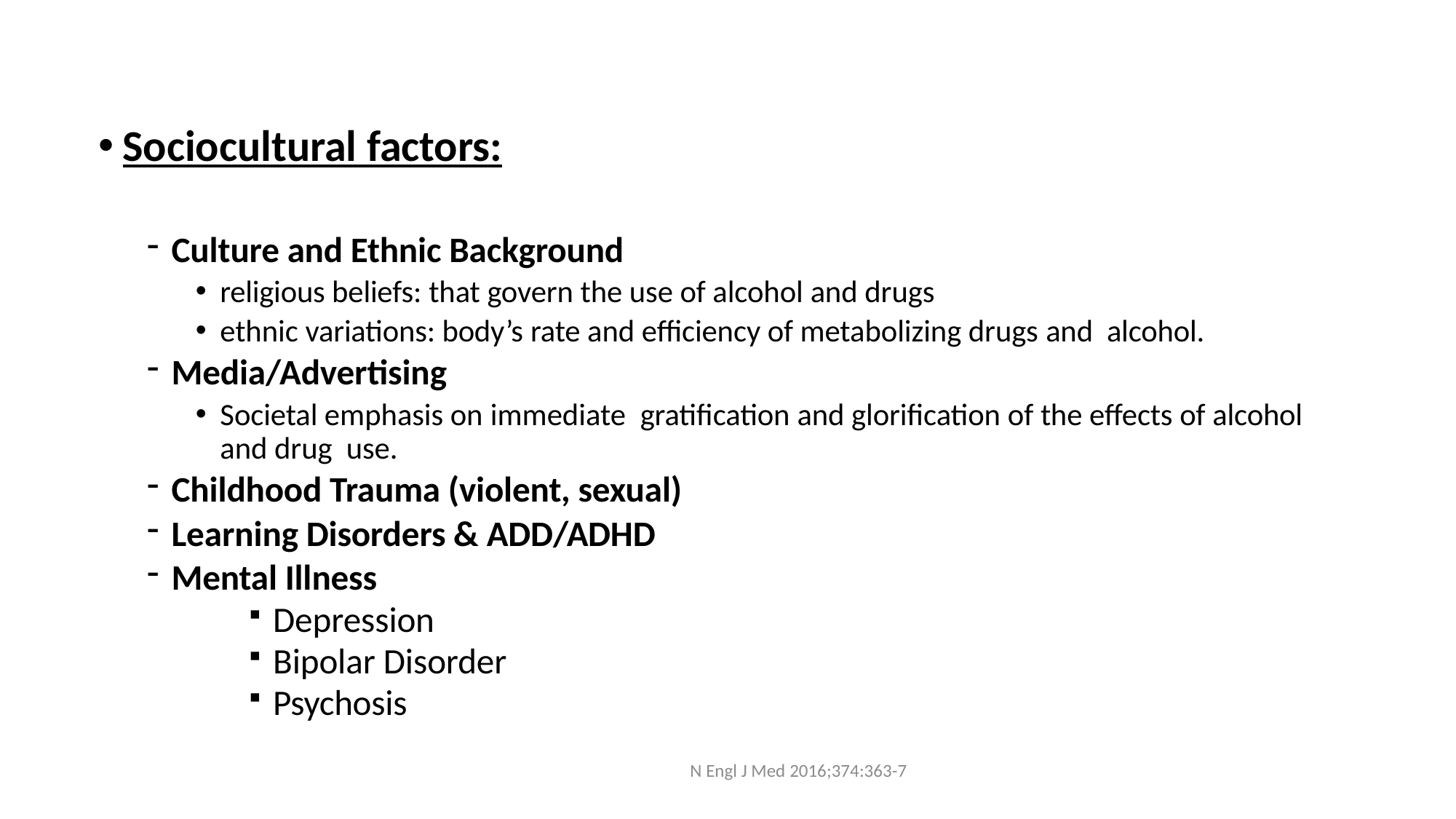

Sociocultural factors:

Culture and Ethnic Background
religious beliefs: that govern the use of alcohol and drugs
ethnic variations: body’s rate and efficiency of metabolizing drugs and  alcohol.
Media/Advertising
Societal emphasis on immediate  gratification and glorification of the effects of alcohol and drug  use.
Childhood Trauma (violent, sexual)
Learning Disorders & ADD/ADHD
Mental Illness
Depression
Bipolar Disorder
Psychosis

N Engl J Med 2016;374:363-7